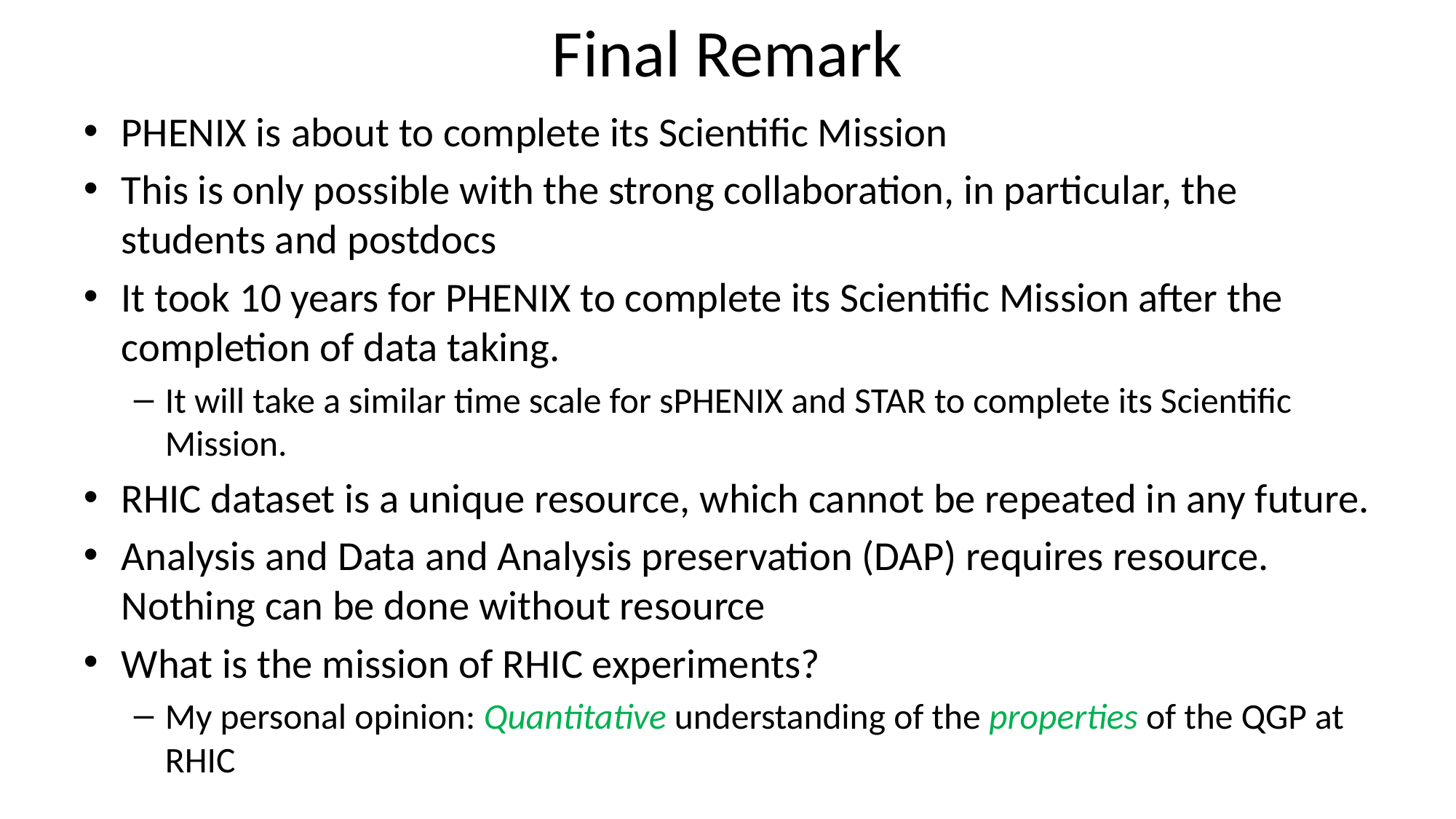

# Final Remark
PHENIX is about to complete its Scientific Mission
This is only possible with the strong collaboration, in particular, the students and postdocs
It took 10 years for PHENIX to complete its Scientific Mission after the completion of data taking.
It will take a similar time scale for sPHENIX and STAR to complete its Scientific Mission.
RHIC dataset is a unique resource, which cannot be repeated in any future.
Analysis and Data and Analysis preservation (DAP) requires resource. Nothing can be done without resource
What is the mission of RHIC experiments?
My personal opinion: Quantitative understanding of the properties of the QGP at RHIC